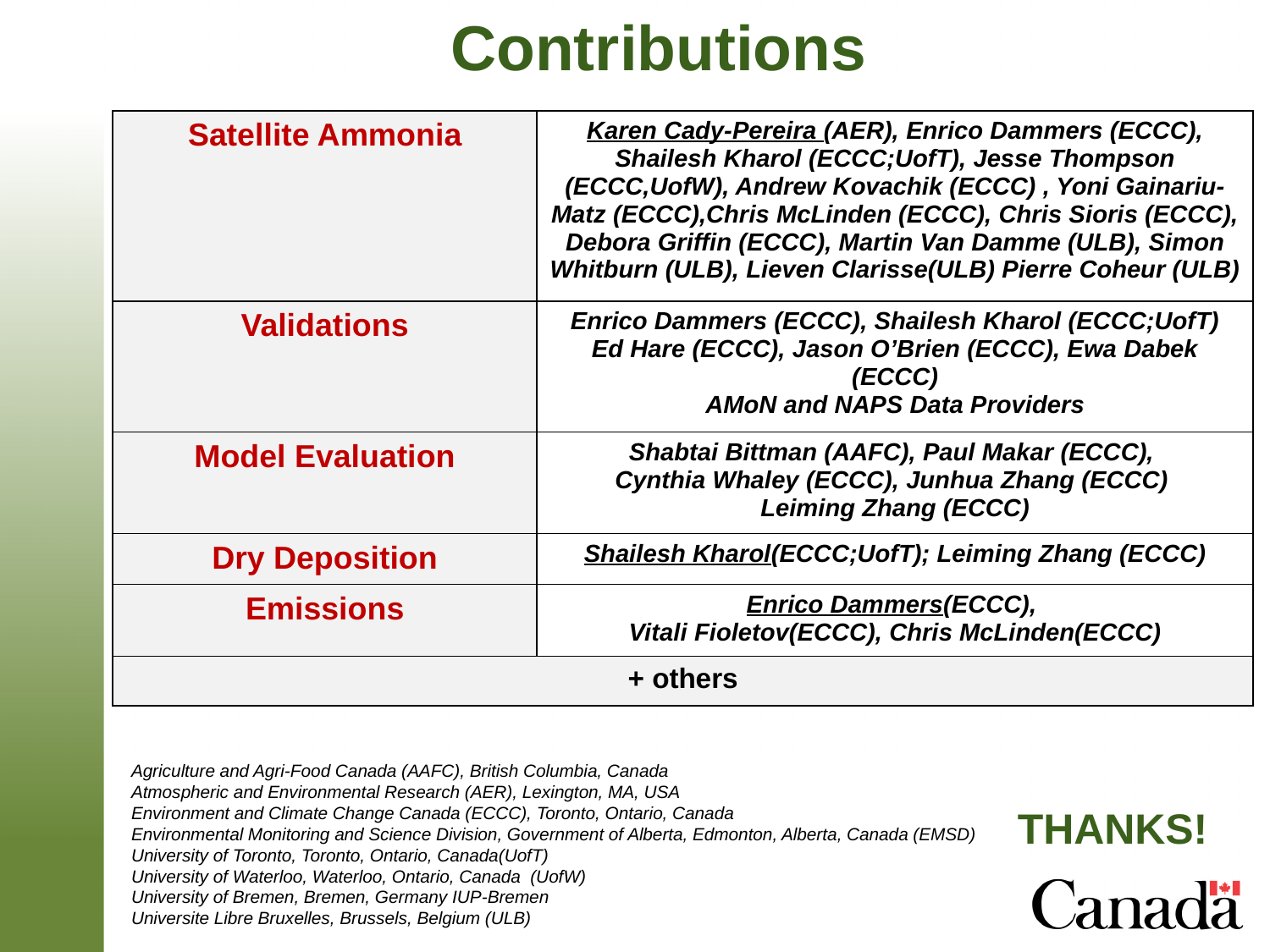

# Contributions
| Satellite Ammonia | Karen Cady-Pereira (AER), Enrico Dammers (ECCC), Shailesh Kharol (ECCC;UofT), Jesse Thompson (ECCC,UofW), Andrew Kovachik (ECCC) , Yoni Gainariu-Matz (ECCC),Chris McLinden (ECCC), Chris Sioris (ECCC), Debora Griffin (ECCC), Martin Van Damme (ULB), Simon Whitburn (ULB), Lieven Clarisse(ULB) Pierre Coheur (ULB) |
| --- | --- |
| Validations | Enrico Dammers (ECCC), Shailesh Kharol (ECCC;UofT) Ed Hare (ECCC), Jason O’Brien (ECCC), Ewa Dabek (ECCC) AMoN and NAPS Data Providers |
| Model Evaluation | Shabtai Bittman (AAFC), Paul Makar (ECCC), Cynthia Whaley (ECCC), Junhua Zhang (ECCC) Leiming Zhang (ECCC) |
| Dry Deposition | Shailesh Kharol(ECCC;UofT); Leiming Zhang (ECCC) |
| Emissions | Enrico Dammers(ECCC), Vitali Fioletov(ECCC), Chris McLinden(ECCC) |
| + others |  |

Agriculture and Agri-Food Canada (AAFC), British Columbia, Canada
Atmospheric and Environmental Research (AER), Lexington, MA, USA
Environment and Climate Change Canada (ECCC), Toronto, Ontario, Canada
Environmental Monitoring and Science Division, Government of Alberta, Edmonton, Alberta, Canada (EMSD)
University of Toronto, Toronto, Ontario, Canada(UofT)
University of Waterloo, Waterloo, Ontario, Canada  (UofW)
University of Bremen, Bremen, Germany IUP-Bremen
Universite Libre Bruxelles, Brussels, Belgium (ULB)
THANKS!